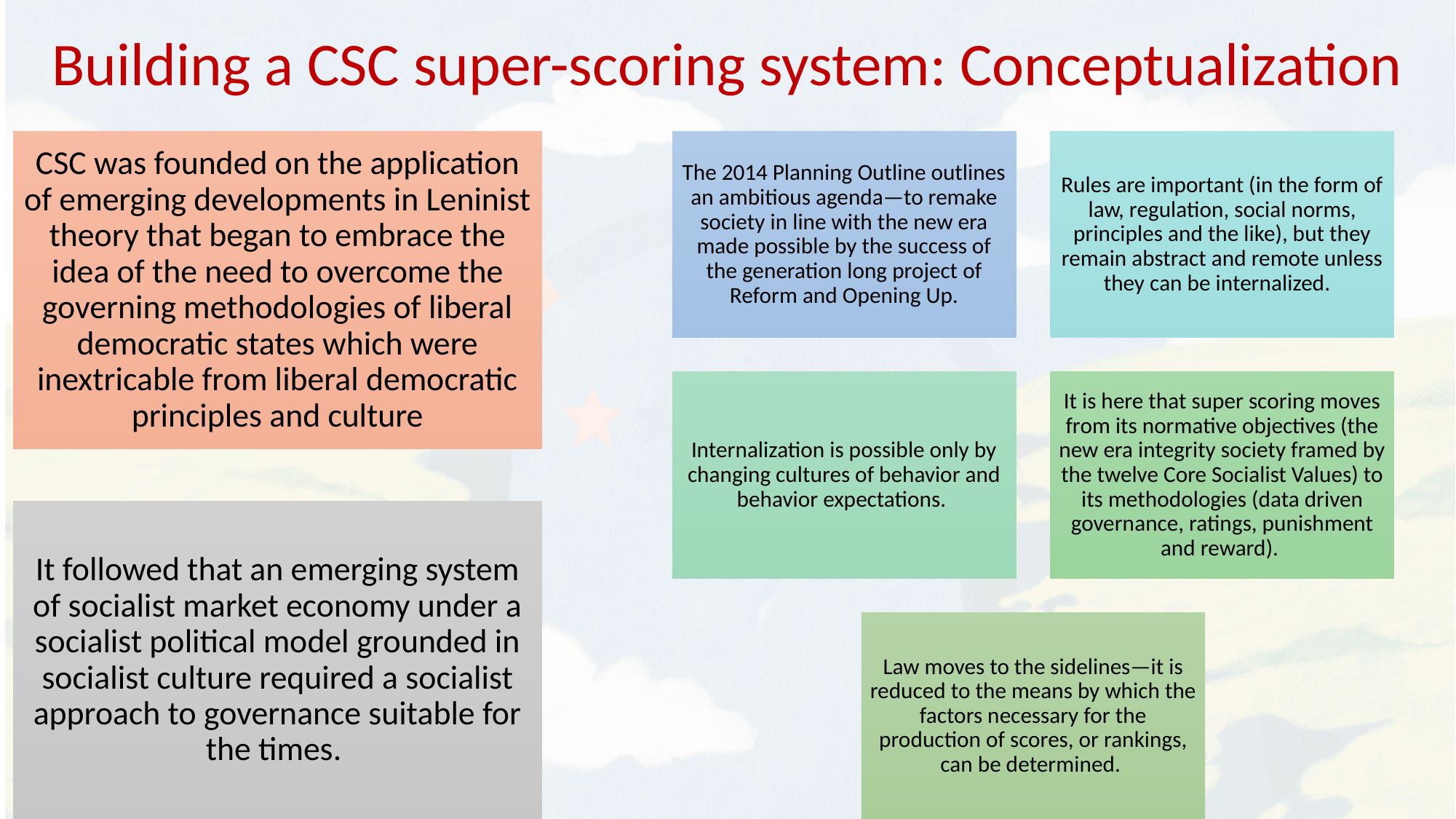

# Building a CSC super-scoring system: Conceptualization
CSC was founded on the application of emerging developments in Leninist theory that began to embrace the idea of the need to overcome the governing methodologies of liberal democratic states which were inextricable from liberal democratic principles and culture
It followed that an emerging system of socialist market economy under a socialist political model grounded in socialist culture required a socialist approach to governance suitable for the times.
The 2014 Planning Outline outlines an ambitious agenda—to remake society in line with the new era made possible by the success of the generation long project of Reform and Opening Up.
Rules are important (in the form of law, regulation, social norms, principles and the like), but they remain abstract and remote unless they can be internalized.
Internalization is possible only by changing cultures of behavior and behavior expectations.
It is here that super scoring moves from its normative objectives (the new era integrity society framed by the twelve Core Socialist Values) to its methodologies (data driven governance, ratings, punishment and reward).
Law moves to the sidelines—it is reduced to the means by which the factors necessary for the production of scores, or rankings, can be determined.